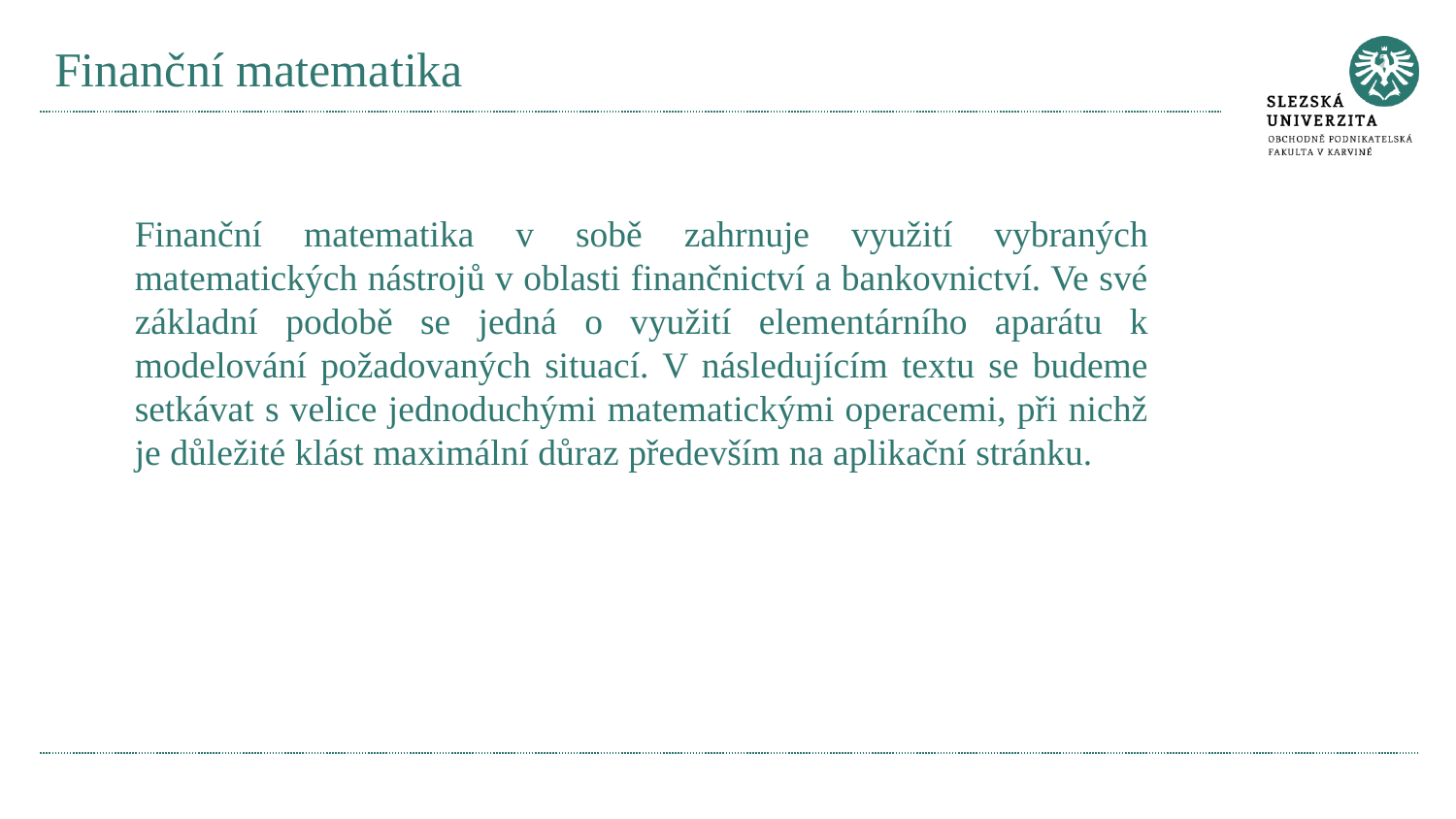

# Finanční matematika
Finanční matematika v sobě zahrnuje využití vybraných matematických nástrojů v oblasti finančnictví a bankovnictví. Ve své základní podobě se jedná o využití elementárního aparátu k modelování požadovaných situací. V následujícím textu se budeme setkávat s velice jednoduchými matematickými operacemi, při nichž je důležité klást maximální důraz především na aplikační stránku.